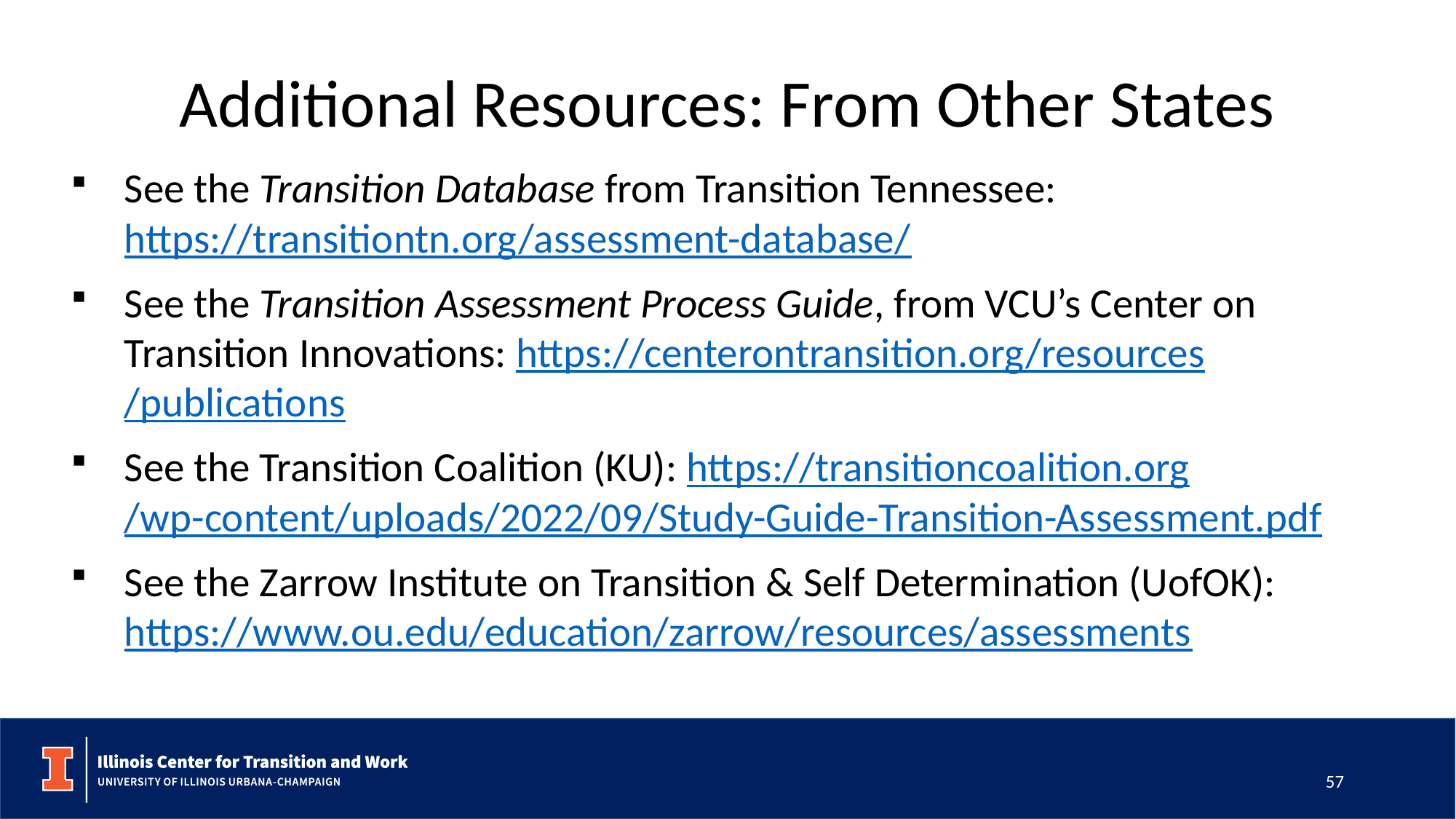

# Additional Resources: From Other States
See the Transition Database from Transition Tennessee:    https://transitiontn.org/assessment-database/
See the Transition Assessment Process Guide, from VCU’s Center on Transition Innovations: https://centerontransition.org/resources/publications
See the Transition Coalition (KU): https://transitioncoalition.org/wp-content/uploads/2022/09/Study-Guide-Transition-Assessment.pdf
See the Zarrow Institute on Transition & Self Determination (UofOK): https://www.ou.edu/education/zarrow/resources/assessments

57